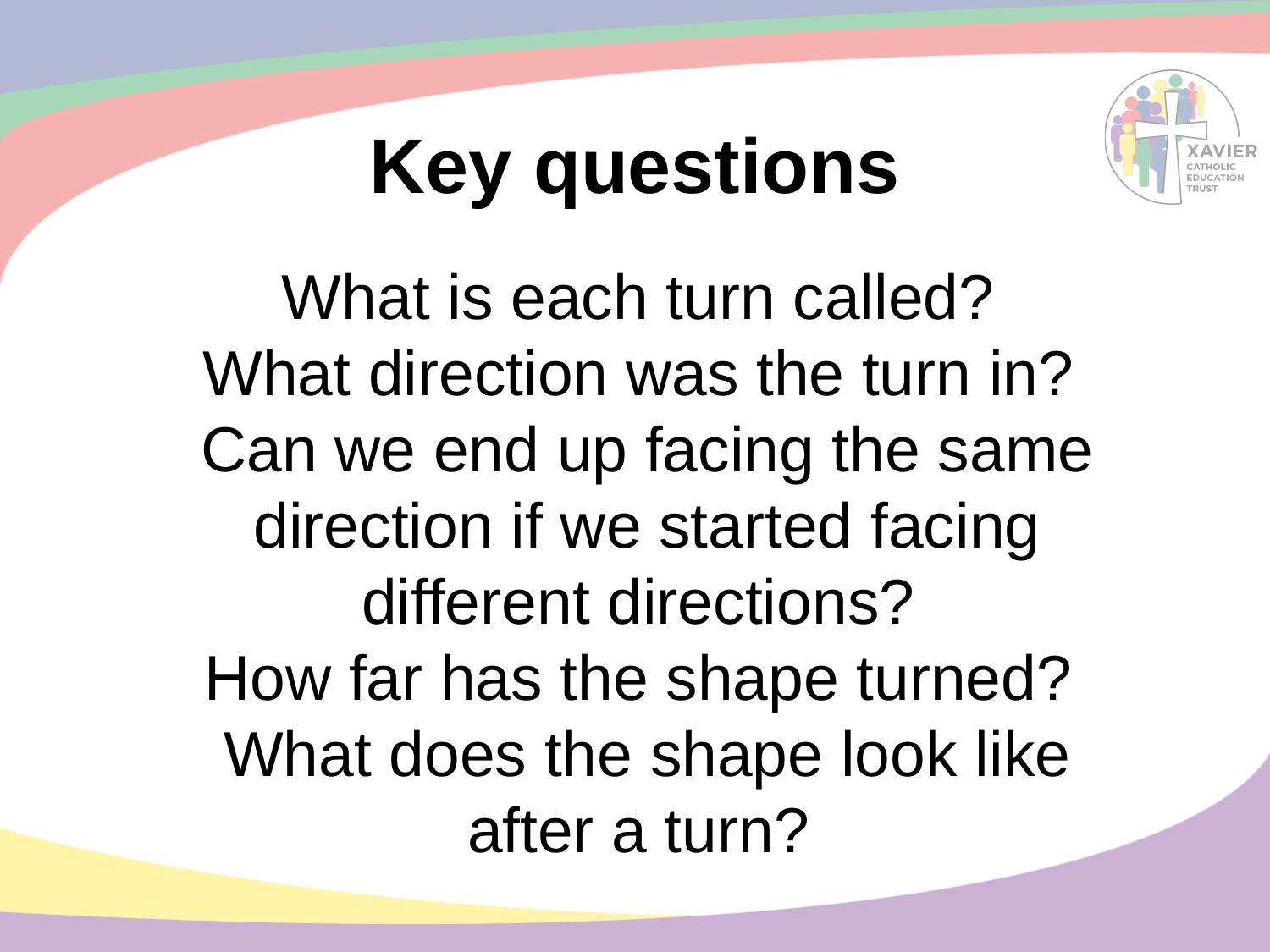

# Key questions
What is each turn called?
What direction was the turn in?
Can we end up facing the same direction if we started facing different directions?
How far has the shape turned?
What does the shape look like after a turn?